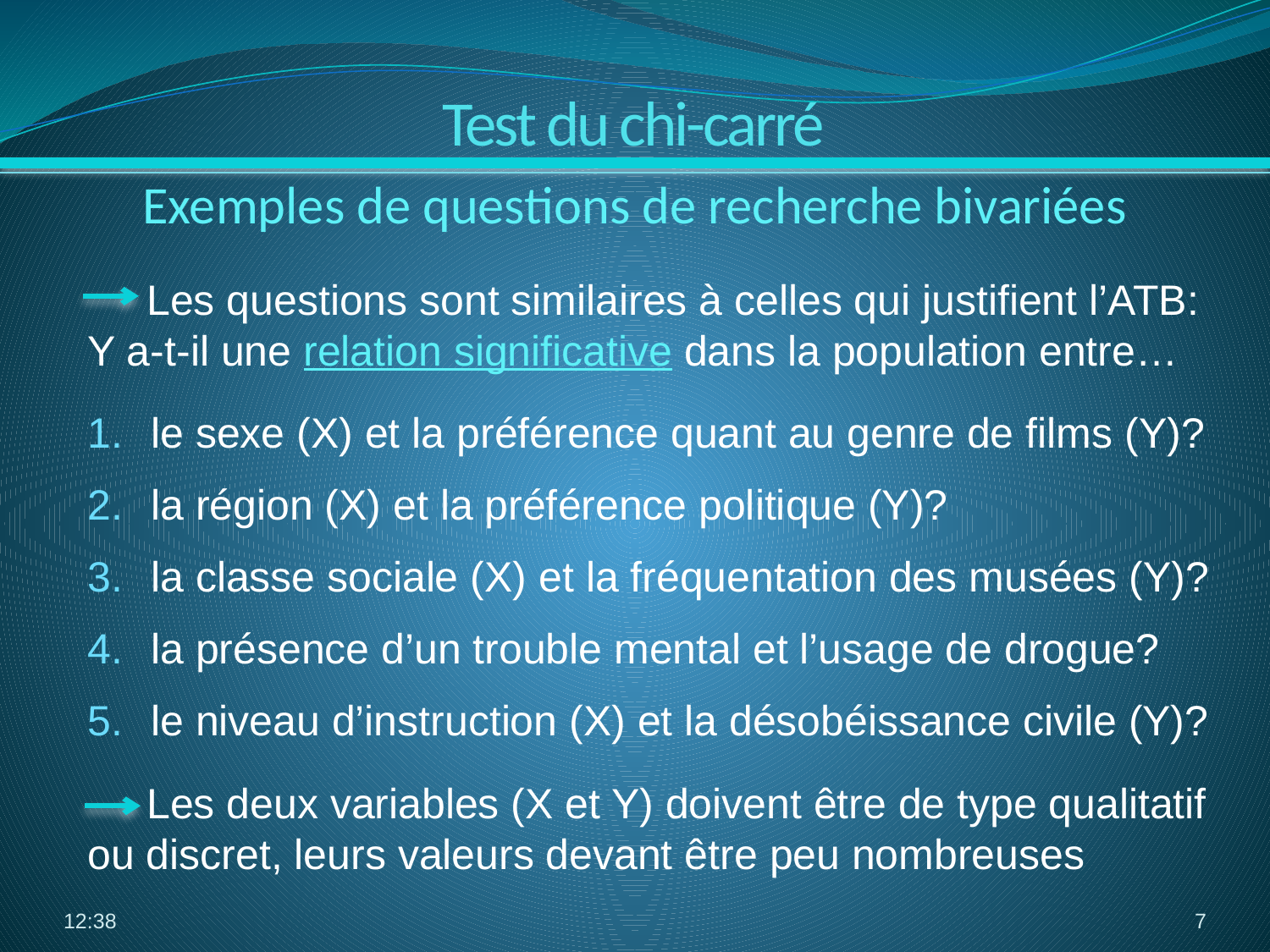

Test du chi-carré
Exemples de questions de recherche bivariées
     Les questions sont similaires à celles qui justifient l’ATB: Y a-t-il une relation significative dans la population entre…
le sexe (X) et la préférence quant au genre de films (Y)?
la région (X) et la préférence politique (Y)?
la classe sociale (X) et la fréquentation des musées (Y)?
la présence d’un trouble mental et l’usage de drogue?
le niveau d’instruction (X) et la désobéissance civile (Y)?
     Les deux variables (X et Y) doivent être de type qualitatif ou discret, leurs valeurs devant être peu nombreuses

12:38
7